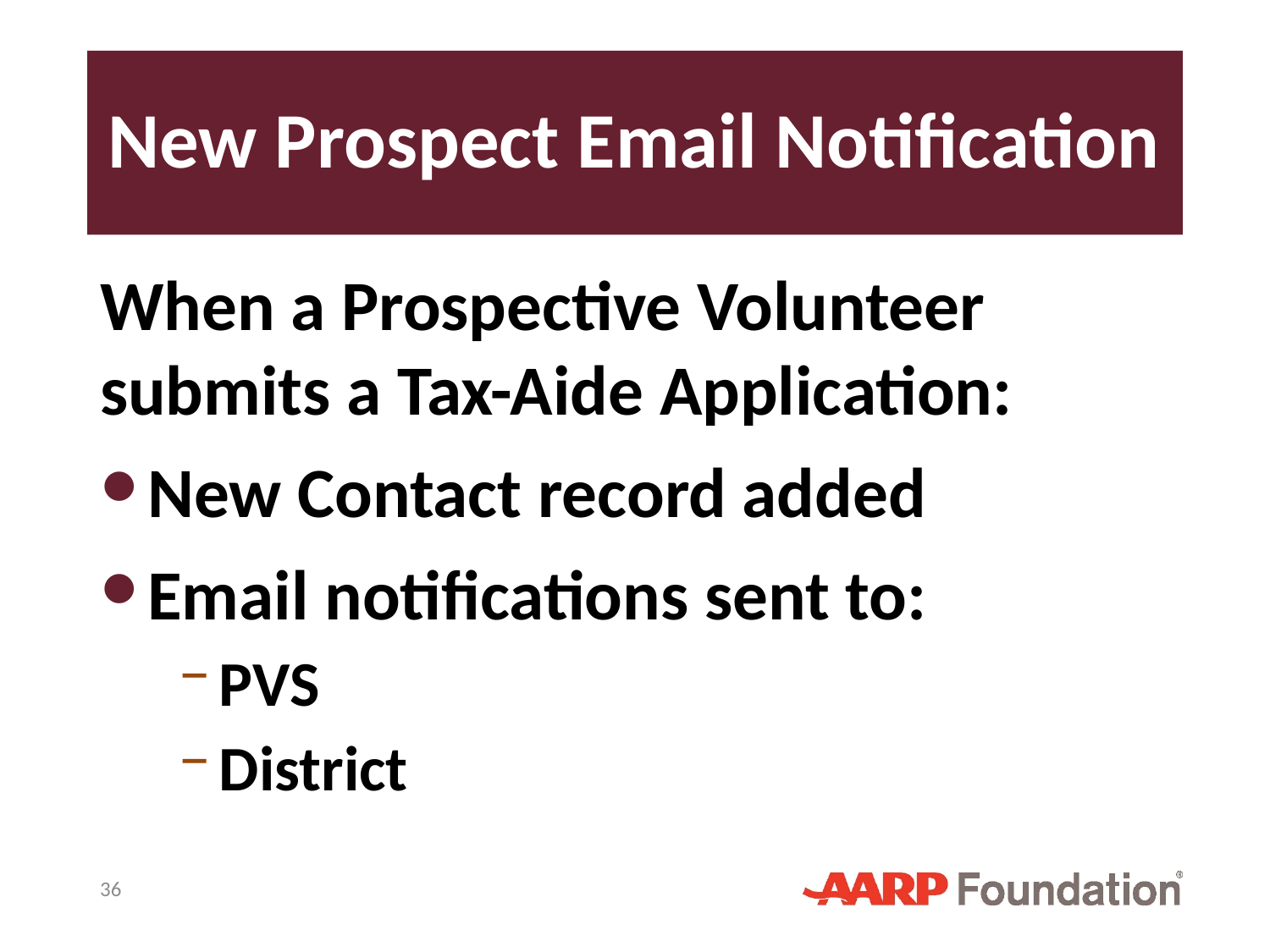

# New Prospect Email Notification
When a Prospective Volunteer submits a Tax-Aide Application:
New Contact record added
Email notifications sent to:
PVS
District
36